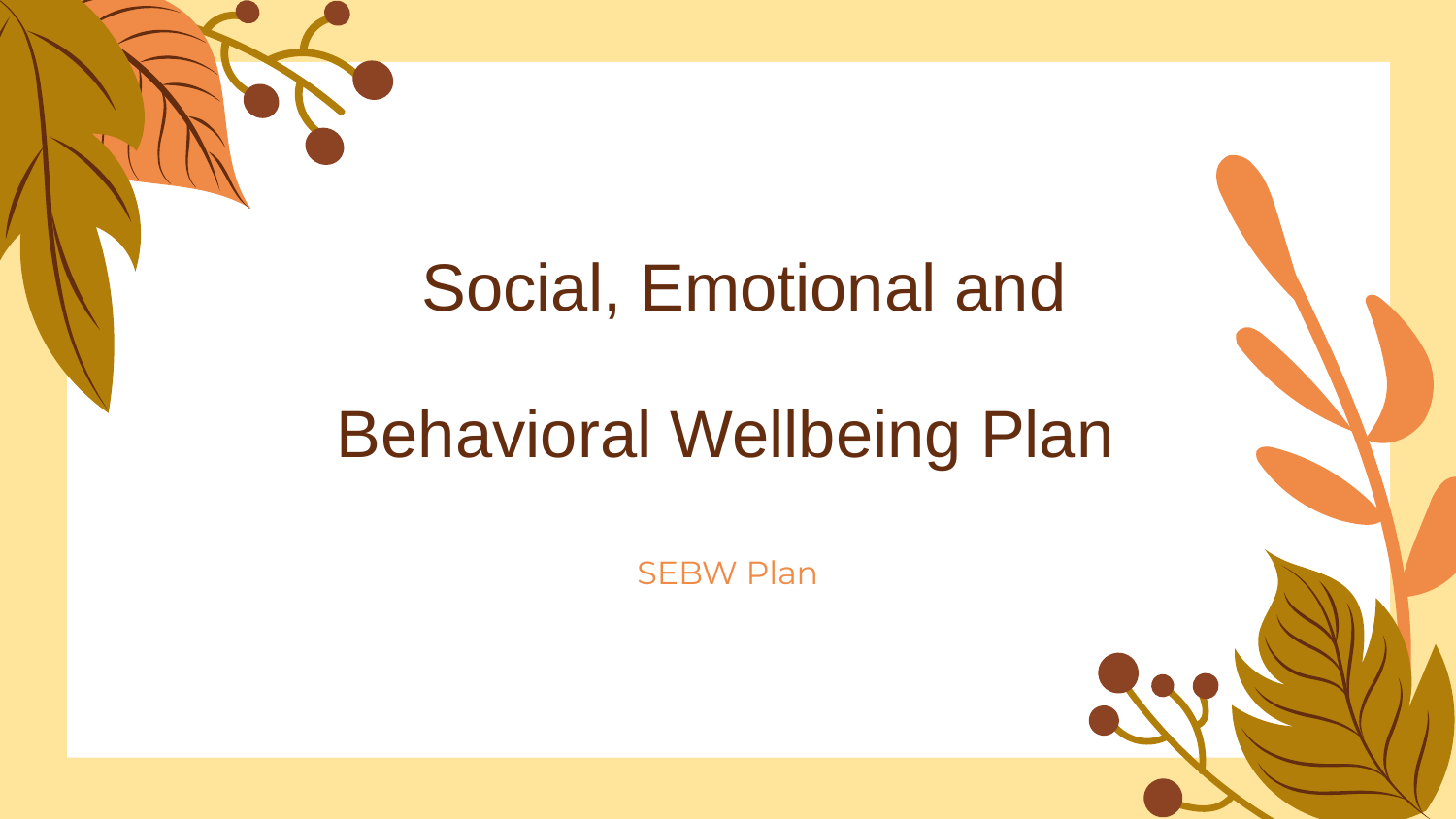

# Social, Emotional and Behavioral Wellbeing Plan
SEBW Plan